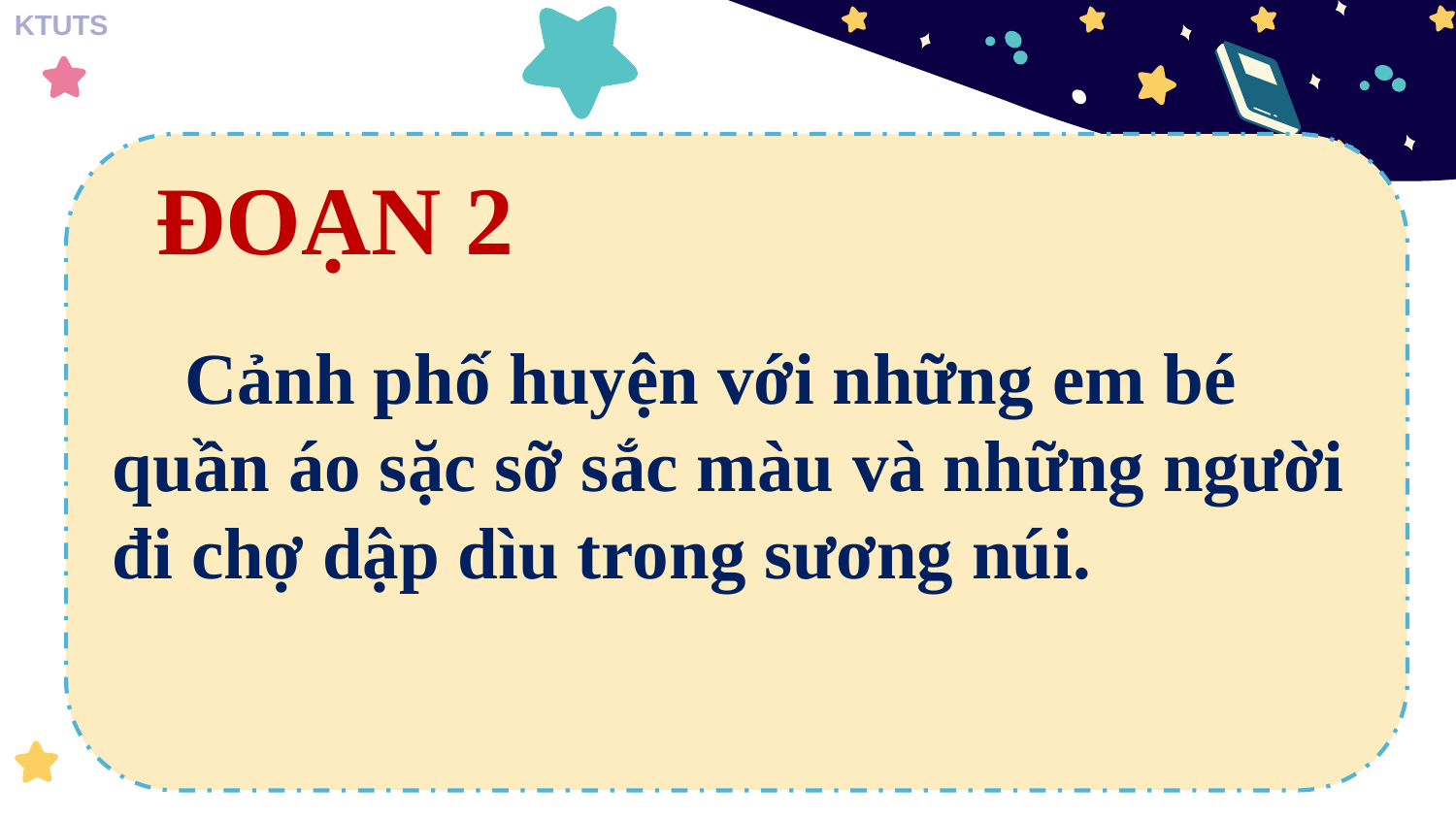

Cảnh phố huyện với những em bé quần áo sặc sỡ sắc màu và những người đi chợ dập dìu trong sương núi.
ĐOẠN 2